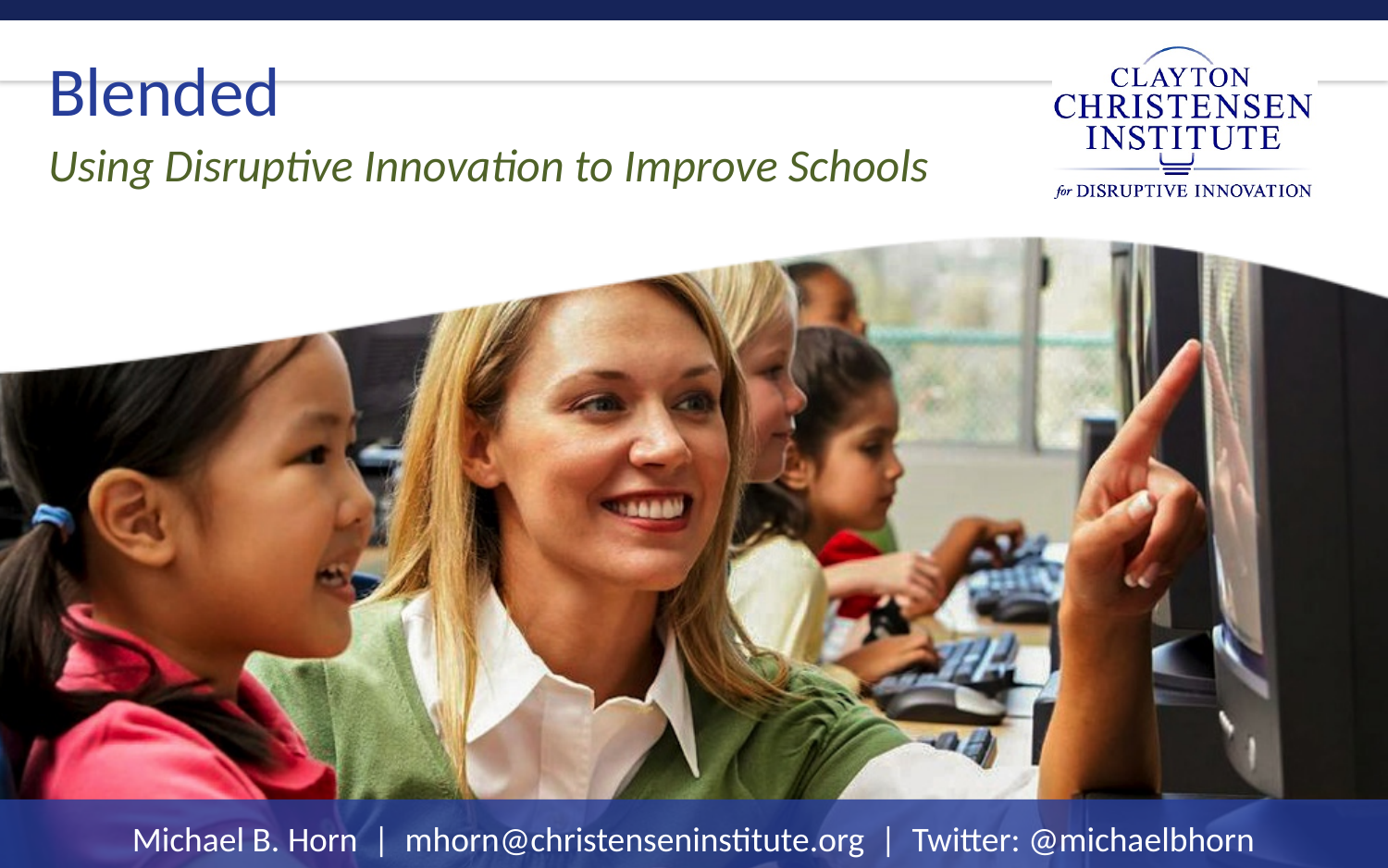

# Blended
Using Disruptive Innovation to Improve Schools
Michael B. Horn  |  mhorn@christenseninstitute.org  |  Twitter: @michaelbhorn